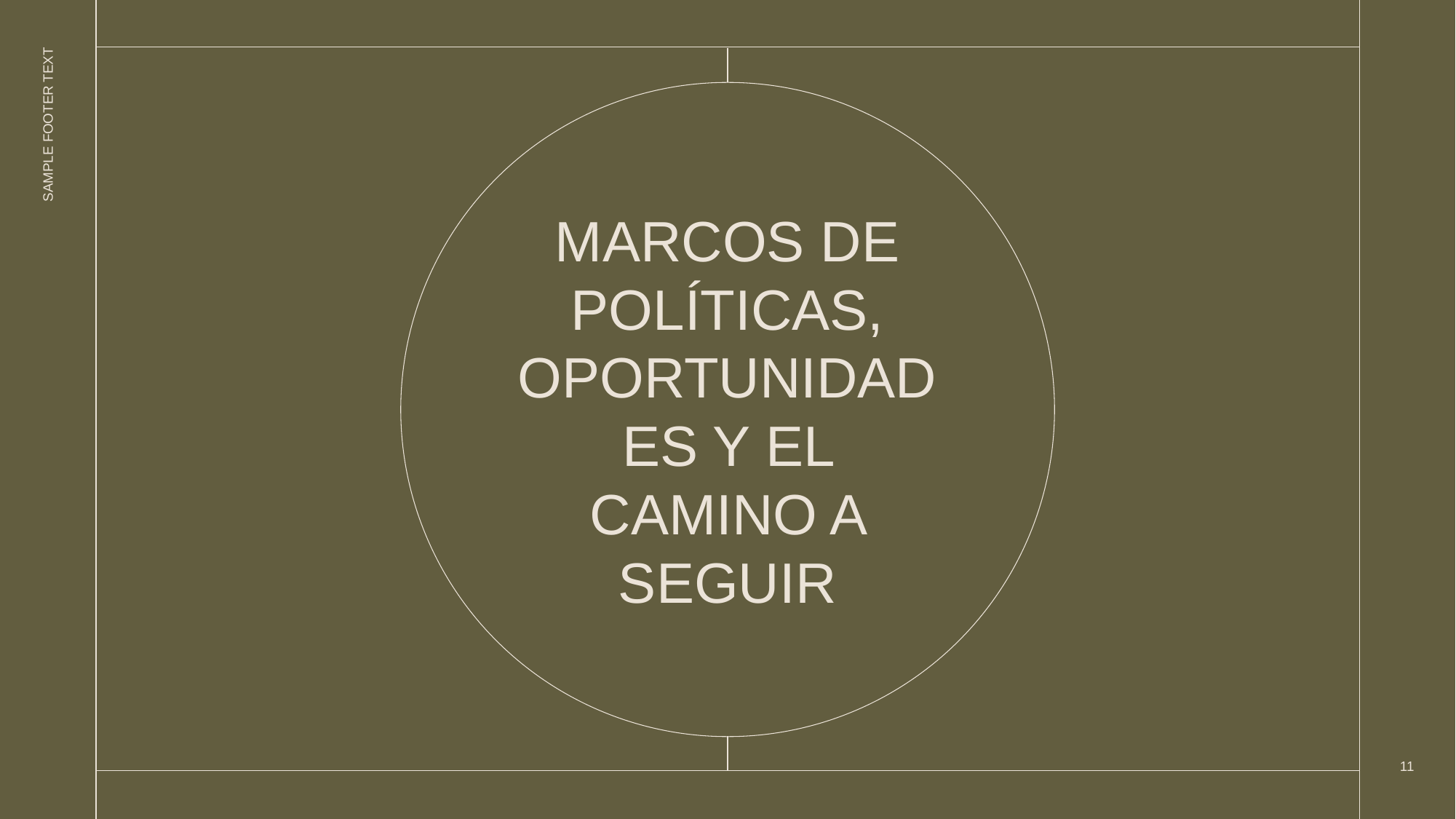

SAMPLE FOOTER TEXT
# Marcos de Políticas, Oportunidades y el Camino a Seguir
11